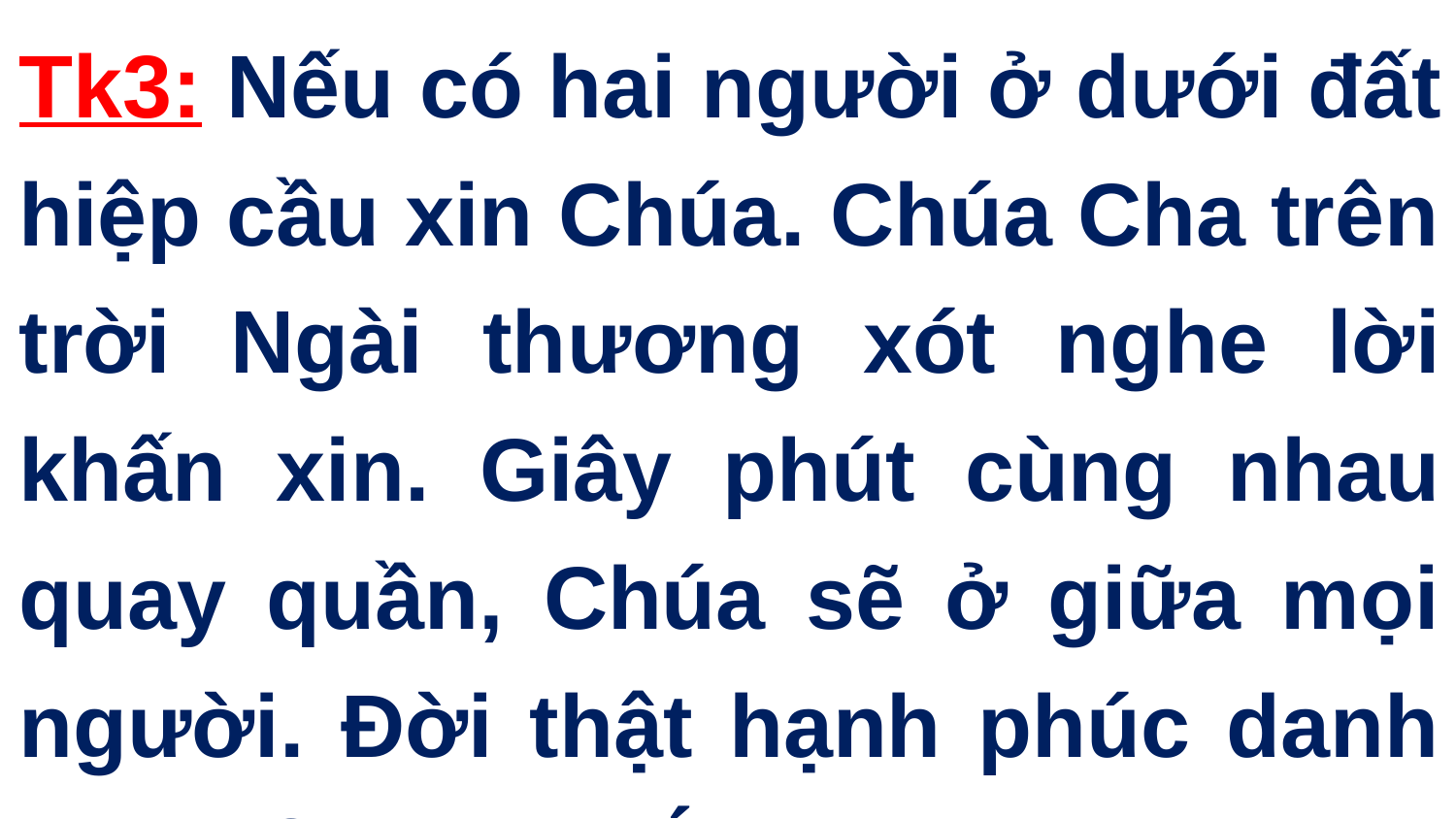

Tk3: Nếu có hai người ở dưới đất hiệp cầu xin Chúa. Chúa Cha trên trời Ngài thương xót nghe lời khấn xin. Giây phút cùng nhau quay quần, Chúa sẽ ở giữa mọi người. Đời thật hạnh phúc danh Ngài tỏa lan khắp nơi.